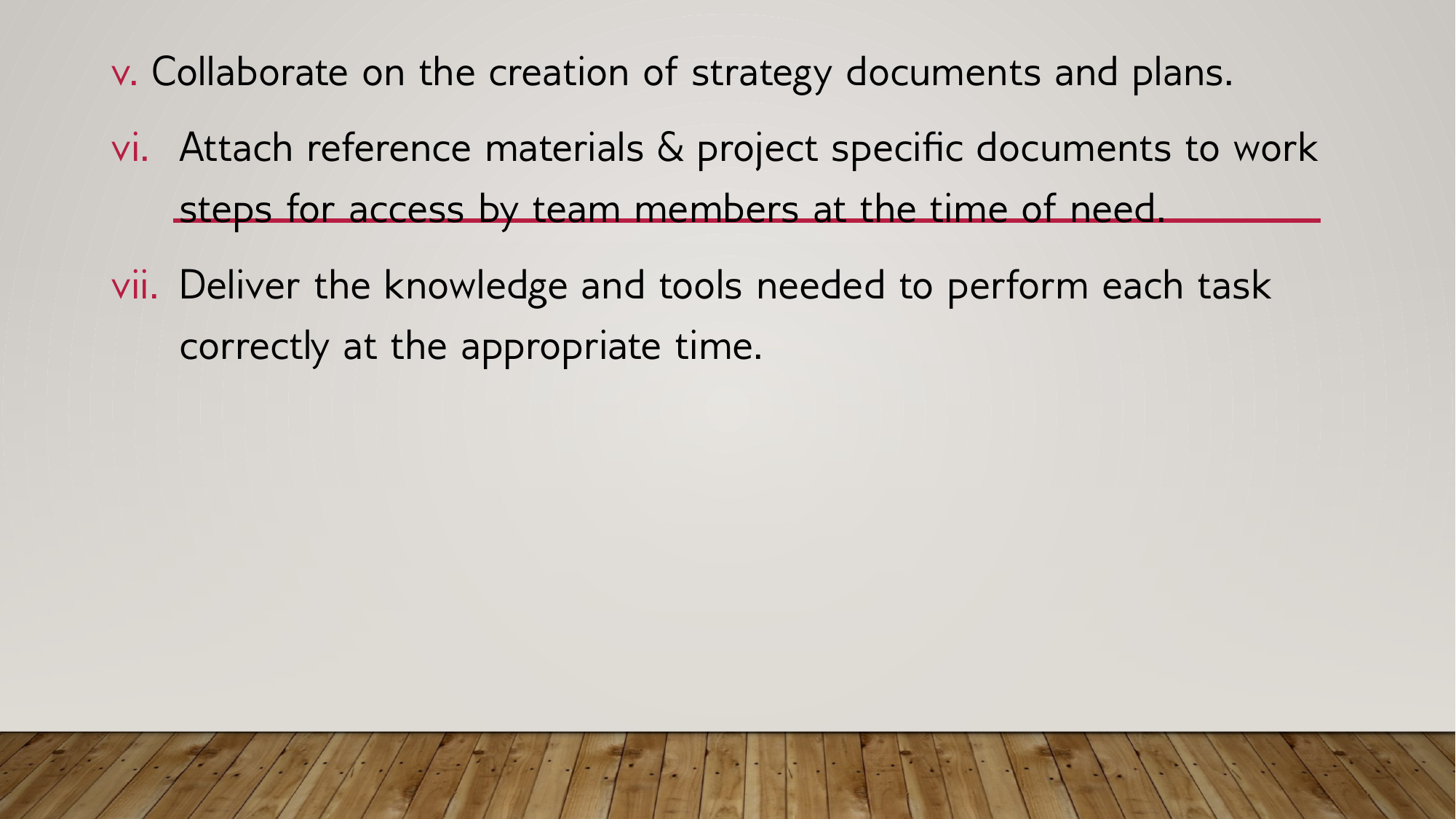

v. Collaborate on the creation of strategy documents and plans.
Attach reference materials & project specific documents to work steps for access by team members at the time of need.
Deliver the knowledge and tools needed to perform each task correctly at the appropriate time.